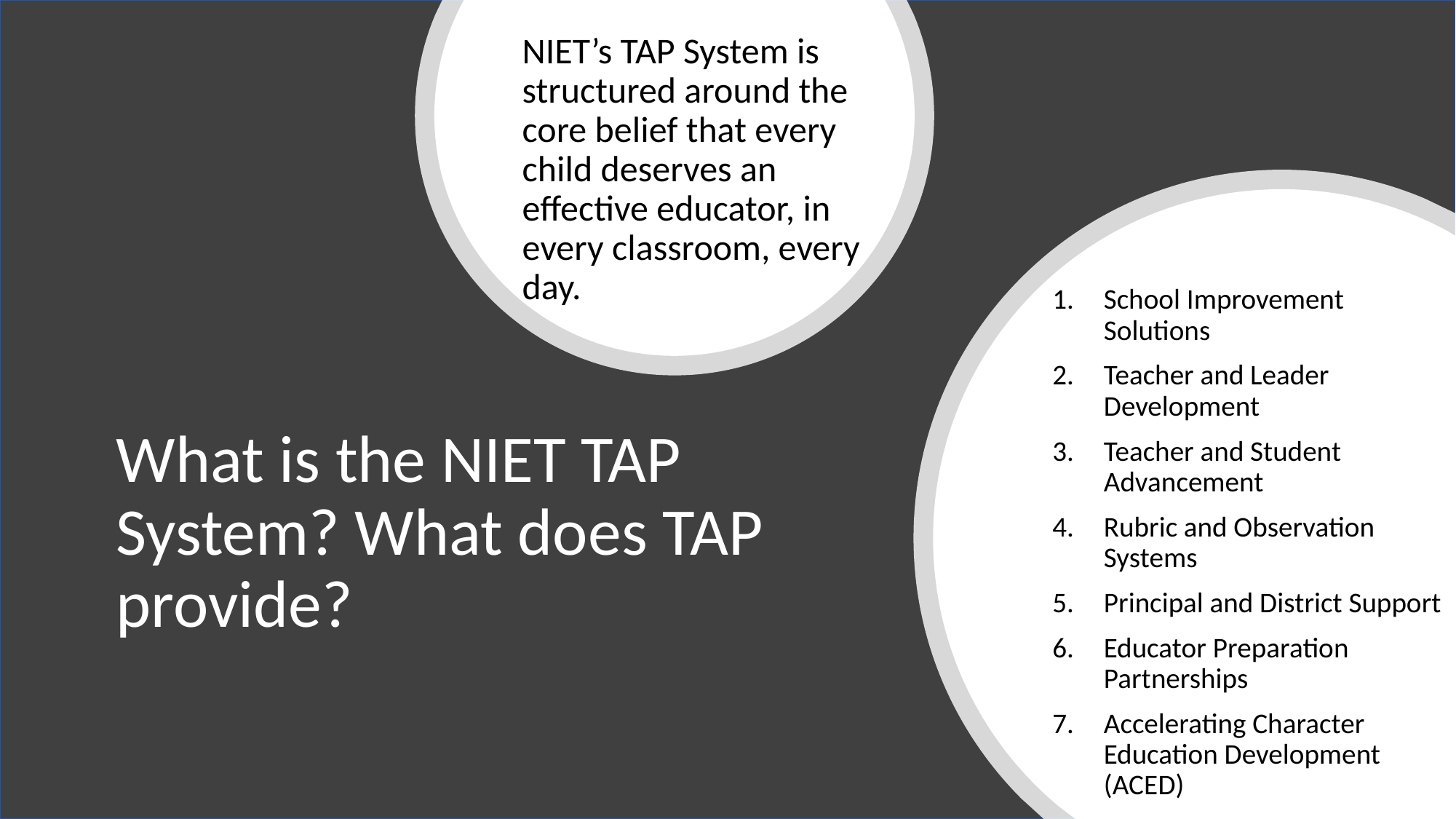

NIET’s TAP System is structured around the core belief that every child deserves an effective educator, in every classroom, every day.

School Improvement Solutions
Teacher and Leader Development
Teacher and Student Advancement
Rubric and Observation Systems
Principal and District Support
Educator Preparation Partnerships
Accelerating Character Education Development (ACED)
# What is the NIET TAP System? What does TAP provide?